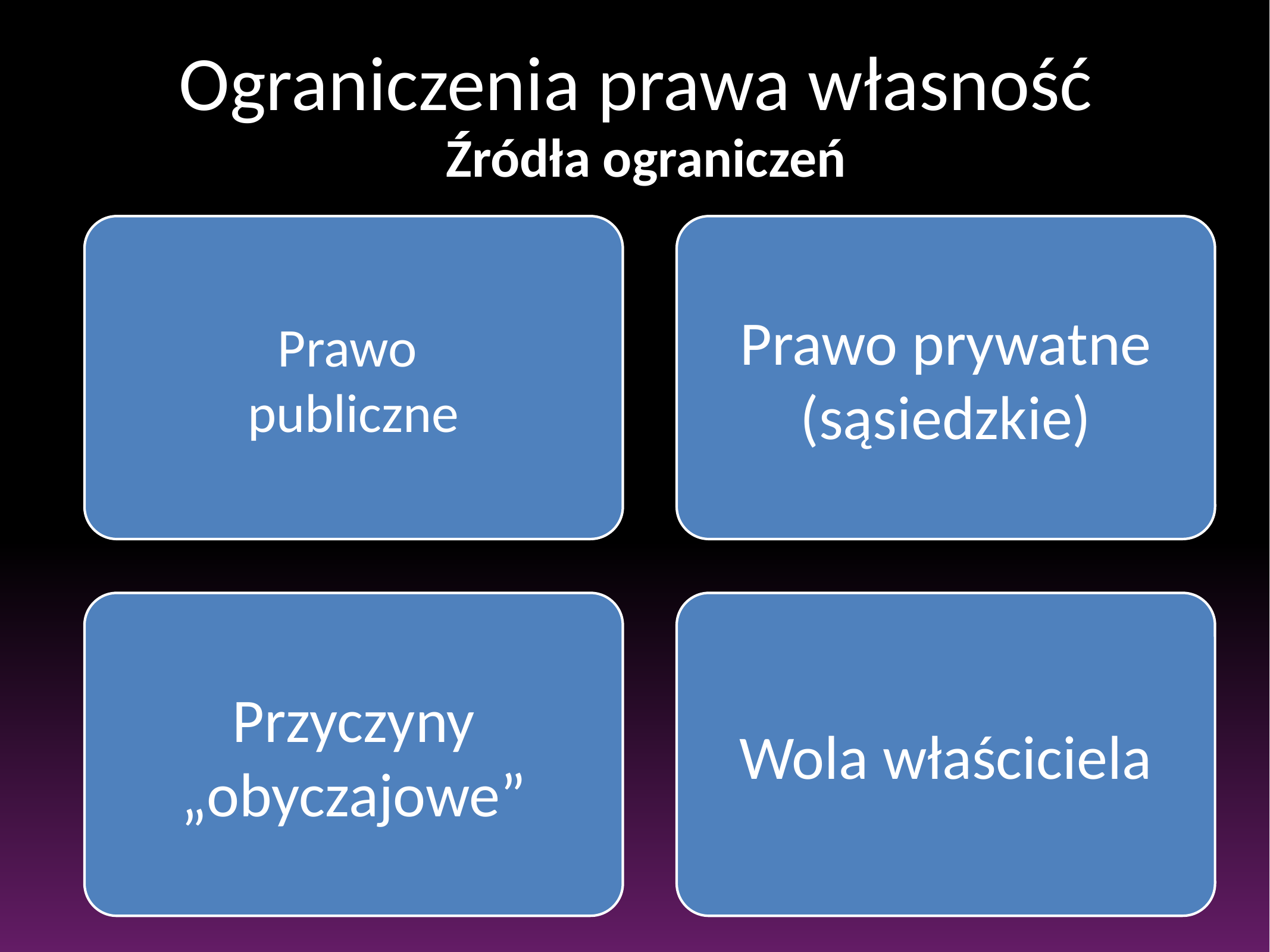

# Ograniczenia prawa własność
Źródła ograniczeń

Prawo
publiczne

Prawo prywatne
(sąsiedzkie)

Przyczyny
„obyczajowe”

Wola właściciela